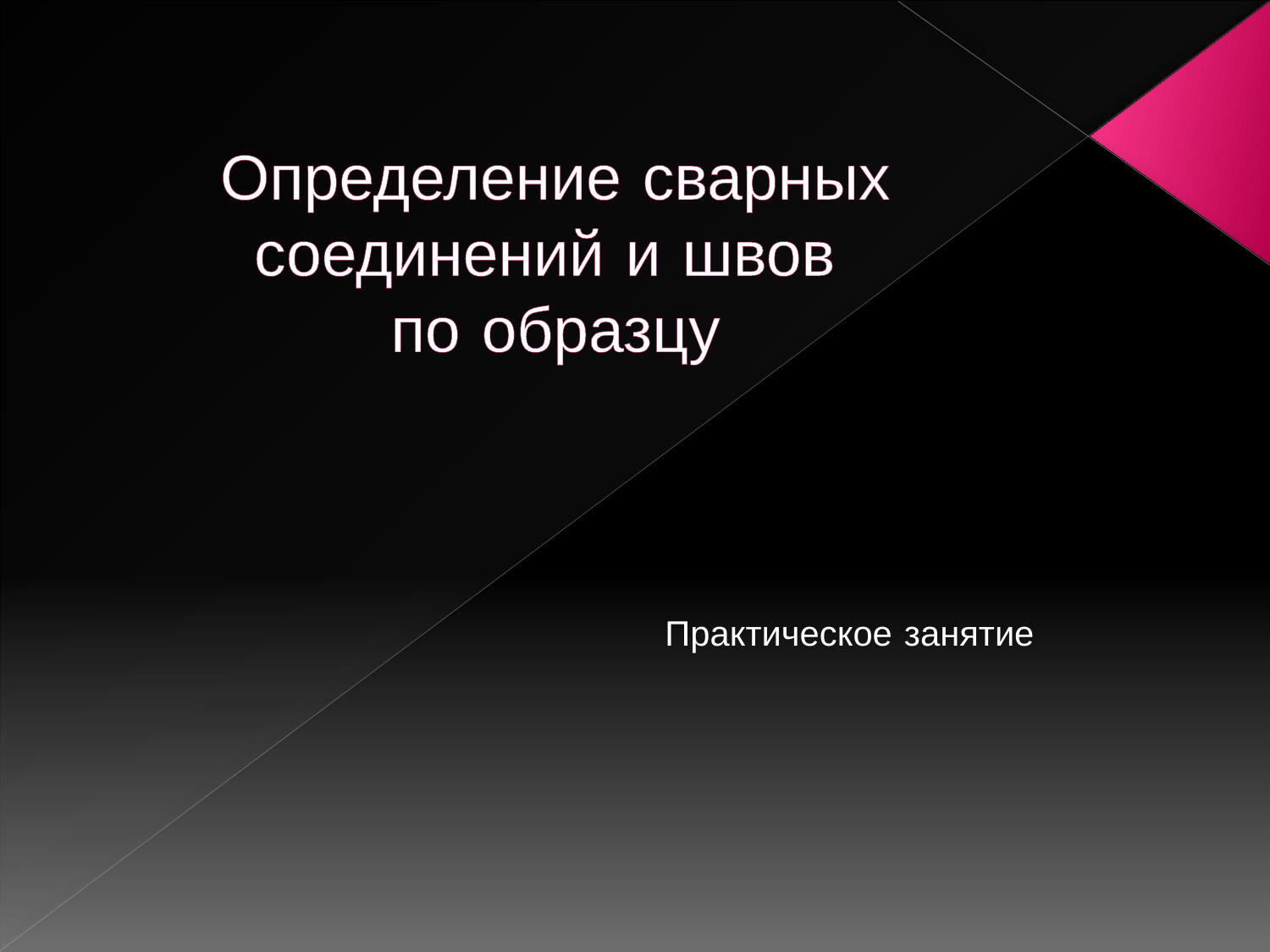

# Определение сварных соединений и швов по образцу
Практическое занятие